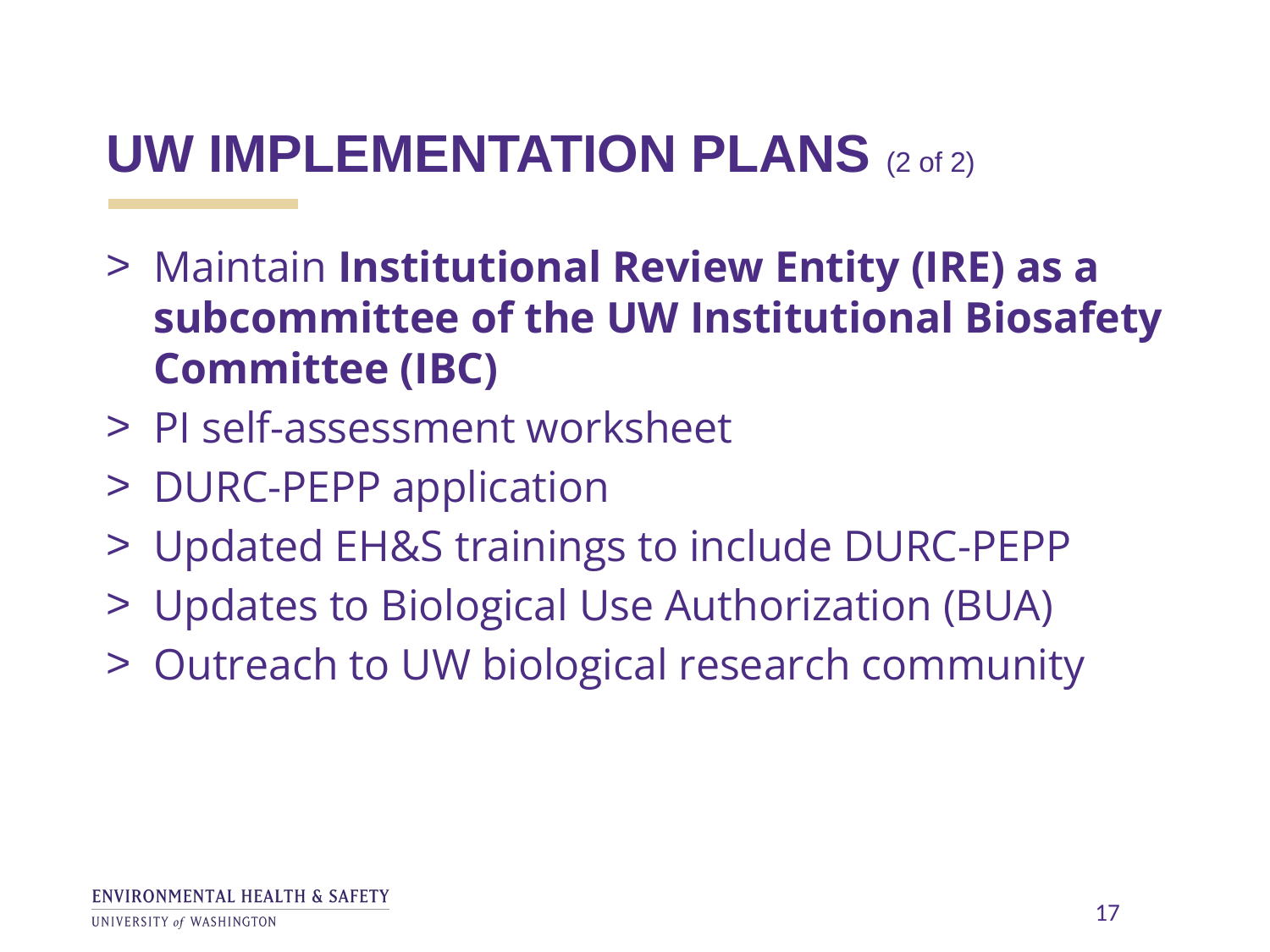

# UW IMPLEMENTATION PLANS (2 of 2)
Maintain Institutional Review Entity (IRE) as a subcommittee of the UW Institutional Biosafety Committee (IBC)
PI self-assessment worksheet
DURC-PEPP application
Updated EH&S trainings to include DURC-PEPP
Updates to Biological Use Authorization (BUA)
Outreach to UW biological research community